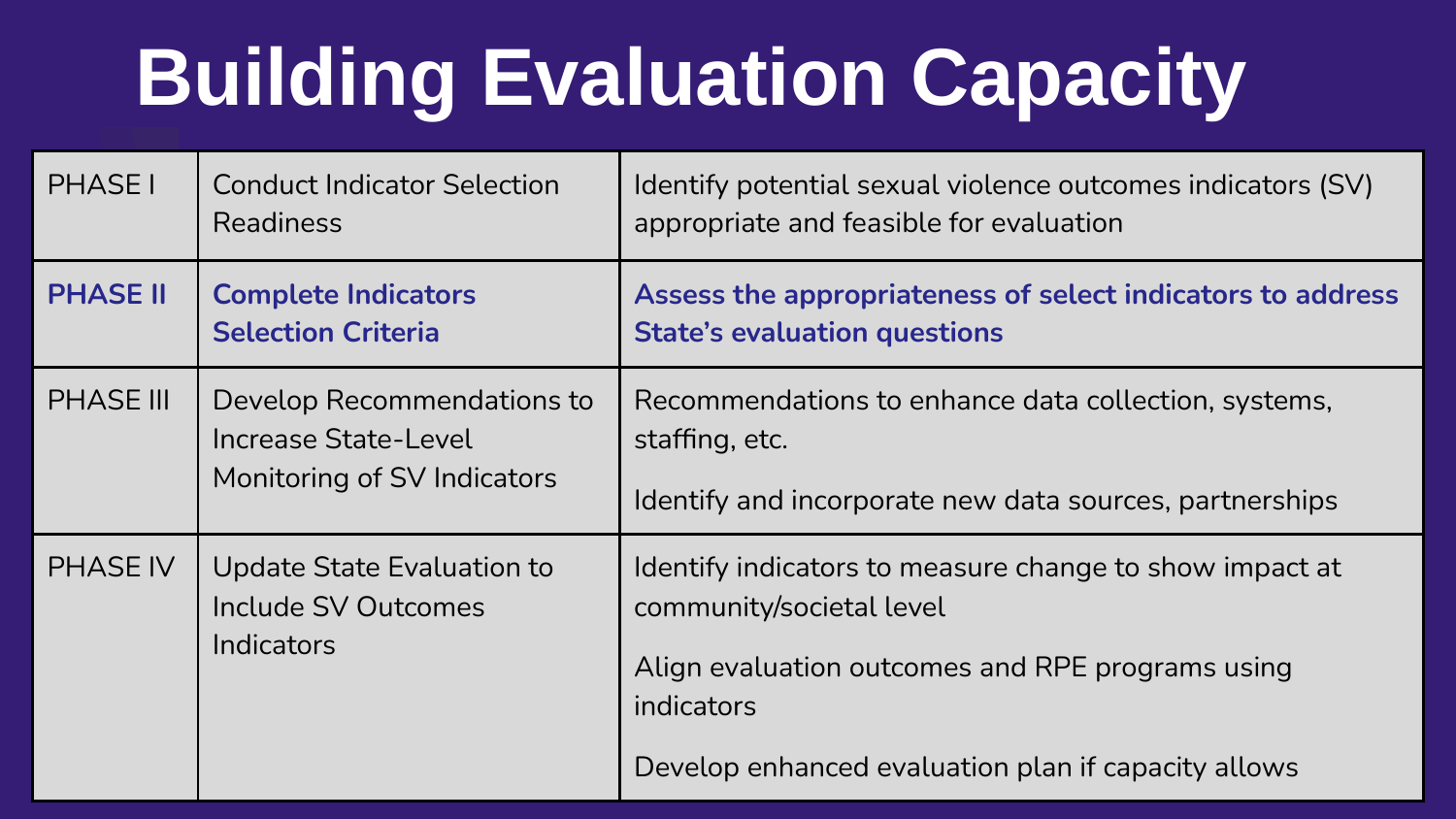

# Building Evaluation Capacity

| PHASE I | Conduct Indicator Selection Readiness | Identify potential sexual violence outcomes indicators (SV) appropriate and feasible for evaluation |
| --- | --- | --- |
| PHASE II | Complete Indicators Selection Criteria | Assess the appropriateness of select indicators to address State’s evaluation questions |
| PHASE III | Develop Recommendations to Increase State-Level Monitoring of SV Indicators | Recommendations to enhance data collection, systems, staffing, etc. Identify and incorporate new data sources, partnerships |
| PHASE IV | Update State Evaluation to Include SV Outcomes Indicators | Identify indicators to measure change to show impact at community/societal level Align evaluation outcomes and RPE programs using indicators Develop enhanced evaluation plan if capacity allows |